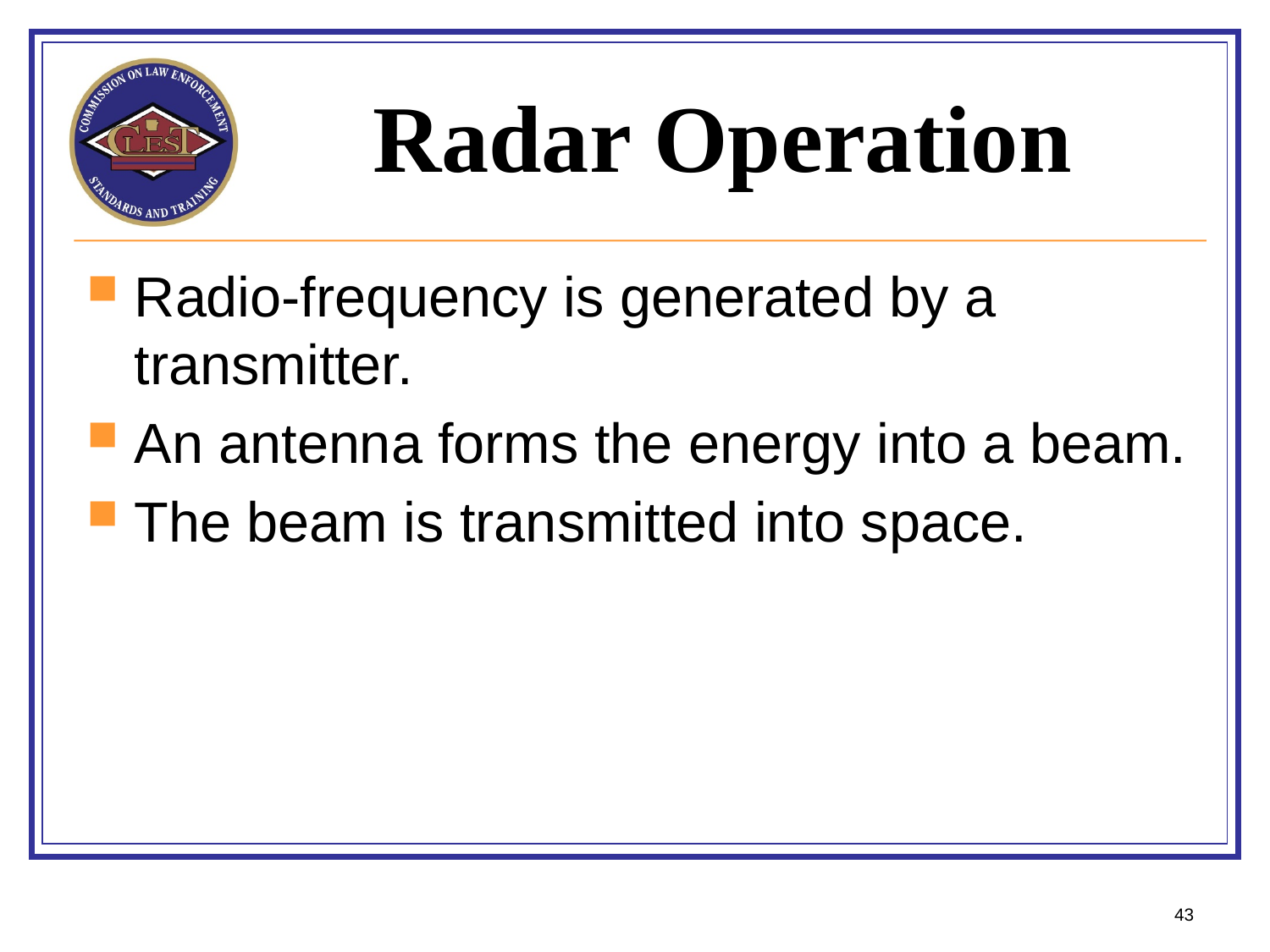

# Radar Operation
Radio-frequency is generated by a transmitter.
An antenna forms the energy into a beam.
The beam is transmitted into space.

43